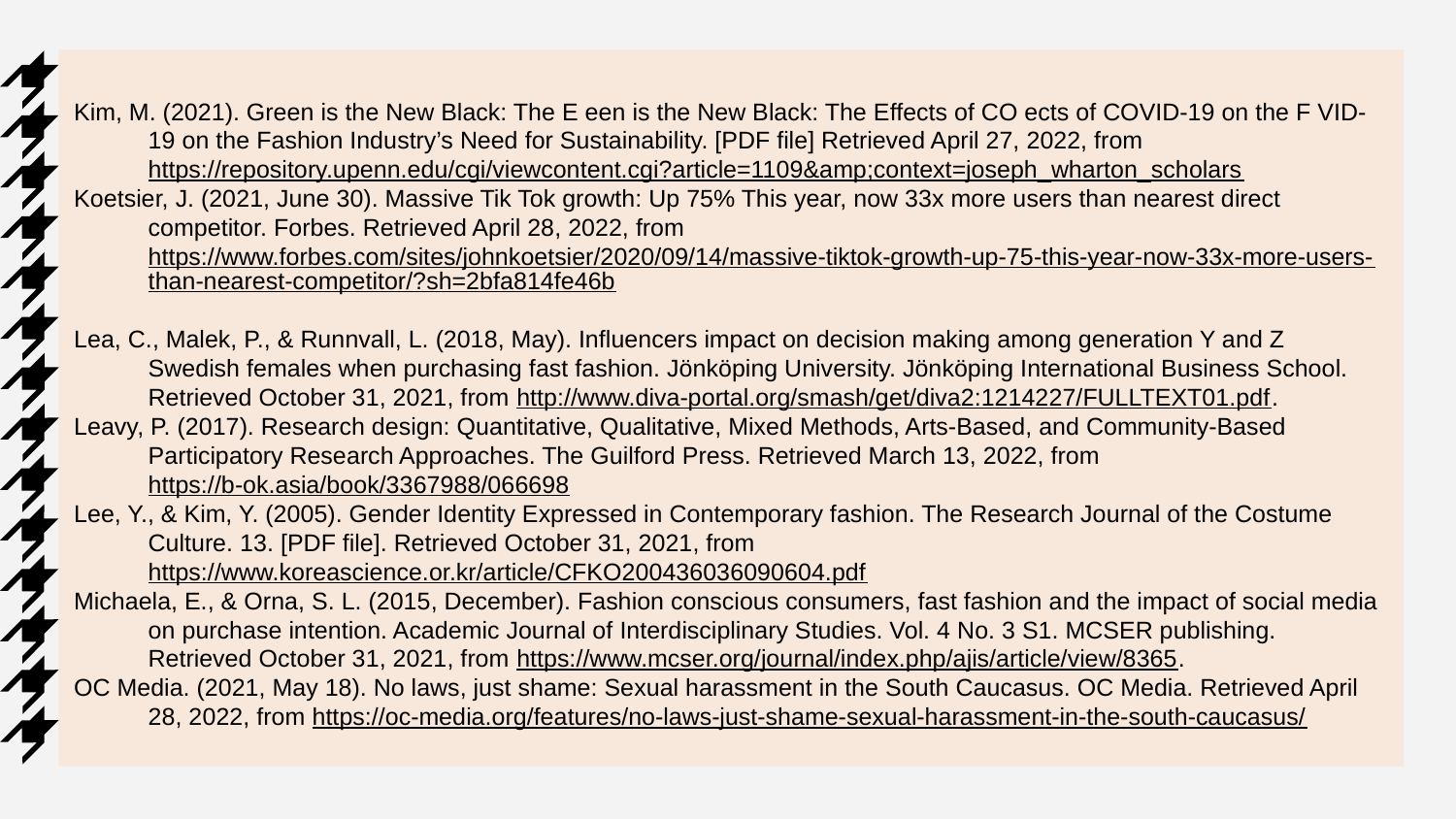

Kim, M. (2021). Green is the New Black: The E een is the New Black: The Effects of CO ects of COVID-19 on the F VID-19 on the Fashion Industry’s Need for Sustainability. [PDF file] Retrieved April 27, 2022, from https://repository.upenn.edu/cgi/viewcontent.cgi?article=1109&amp;context=joseph_wharton_scholars
Koetsier, J. (2021, June 30). Massive Tik Tok growth: Up 75% This year, now 33x more users than nearest direct competitor. Forbes. Retrieved April 28, 2022, from https://www.forbes.com/sites/johnkoetsier/2020/09/14/massive-tiktok-growth-up-75-this-year-now-33x-more-users-than-nearest-competitor/?sh=2bfa814fe46b
Lea, C., Malek, P., & Runnvall, L. (2018, May). Influencers impact on decision making among generation Y and Z Swedish females when purchasing fast fashion. Jönköping University. Jönköping International Business School. Retrieved October 31, 2021, from http://www.diva-portal.org/smash/get/diva2:1214227/FULLTEXT01.pdf.
Leavy, P. (2017). Research design: Quantitative, Qualitative, Mixed Methods, Arts-Based, and Community-Based Participatory Research Approaches. The Guilford Press. Retrieved March 13, 2022, from https://b-ok.asia/book/3367988/066698
Lee, Y., & Kim, Y. (2005). Gender Identity Expressed in Contemporary fashion. The Research Journal of the Costume Culture. 13. [PDF file]. Retrieved October 31, 2021, from https://www.koreascience.or.kr/article/CFKO200436036090604.pdf
Michaela, E., & Orna, S. L. (2015, December). Fashion conscious consumers, fast fashion and the impact of social media on purchase intention. Academic Journal of Interdisciplinary Studies. Vol. 4 No. 3 S1. MCSER publishing. Retrieved October 31, 2021, from https://www.mcser.org/journal/index.php/ajis/article/view/8365.
OC Media. (2021, May 18). No laws, just shame: Sexual harassment in the South Caucasus. OC Media. Retrieved April 28, 2022, from https://oc-media.org/features/no-laws-just-shame-sexual-harassment-in-the-south-caucasus/